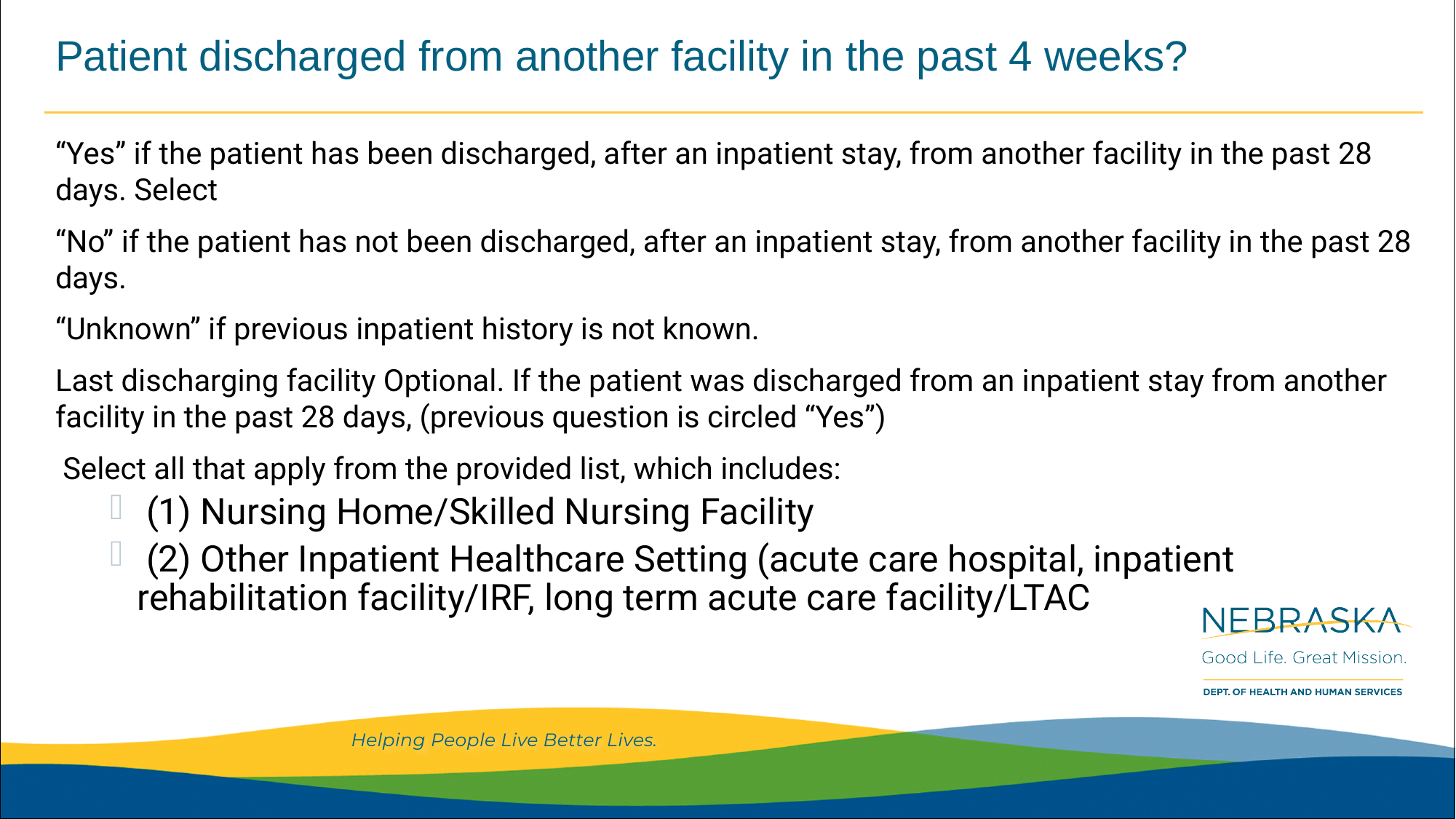

# Patient discharged from another facility in the past 4 weeks?
“Yes” if the patient has been discharged, after an inpatient stay, from another facility in the past 28 days. Select
“No” if the patient has not been discharged, after an inpatient stay, from another facility in the past 28 days.
“Unknown” if previous inpatient history is not known.
Last discharging facility Optional. If the patient was discharged from an inpatient stay from another facility in the past 28 days, (previous question is circled “Yes”)
 Select all that apply from the provided list, which includes:
 (1) Nursing Home/Skilled Nursing Facility
 (2) Other Inpatient Healthcare Setting (acute care hospital, inpatient rehabilitation facility/IRF, long term acute care facility/LTAC